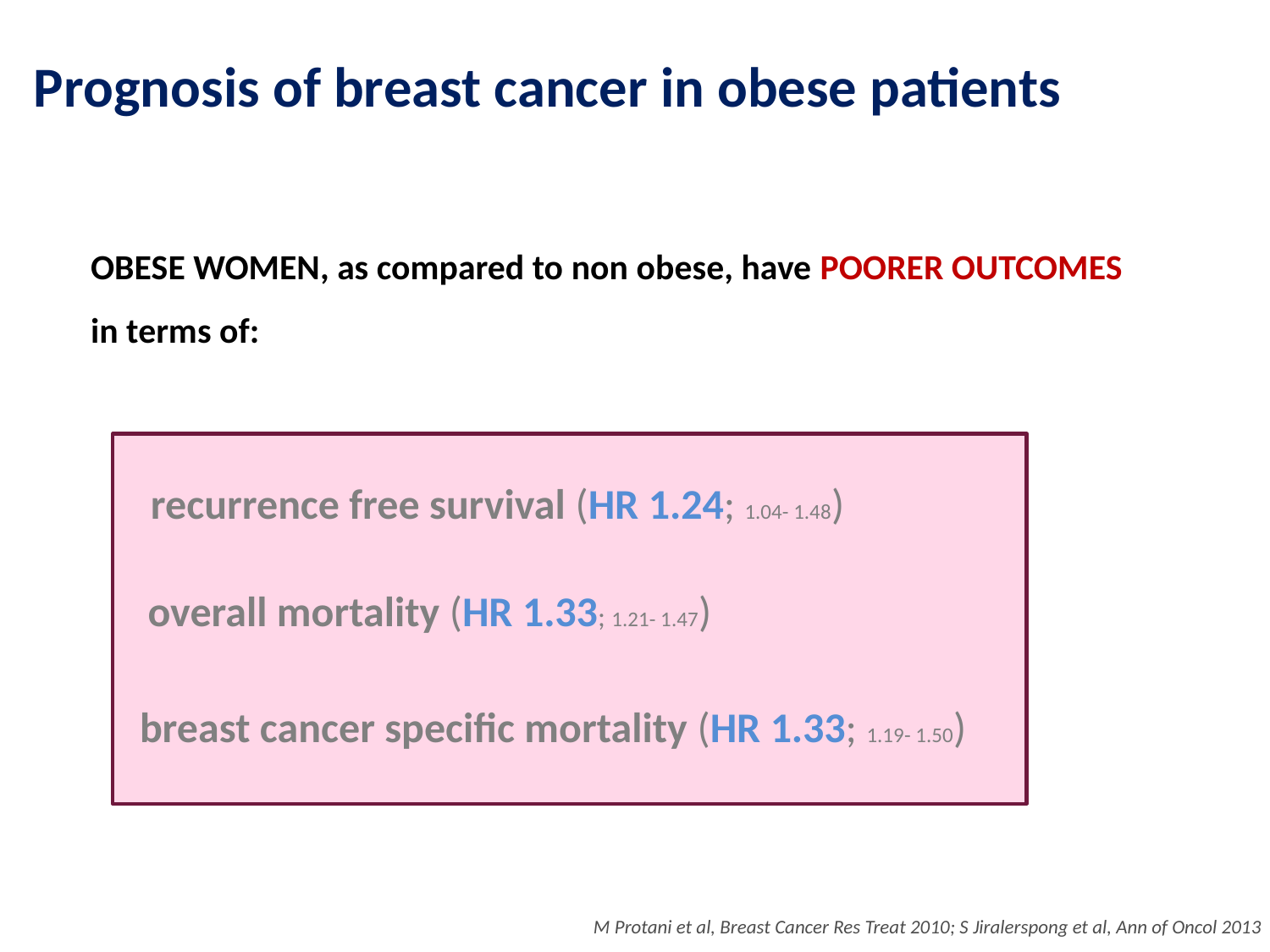

Prognosis of breast cancer in obese patients
OBESE WOMEN, as compared to non obese, have POORER OUTCOMES
in terms of:

recurrence free survival (HR 1.24; 1.04- 1.48)
overall mortality (HR 1.33; 1.21- 1.47)
breast cancer specific mortality (HR 1.33; 1.19- 1.50)
M Protani et al, Breast Cancer Res Treat 2010; S Jiralerspong et al, Ann of Oncol 2013